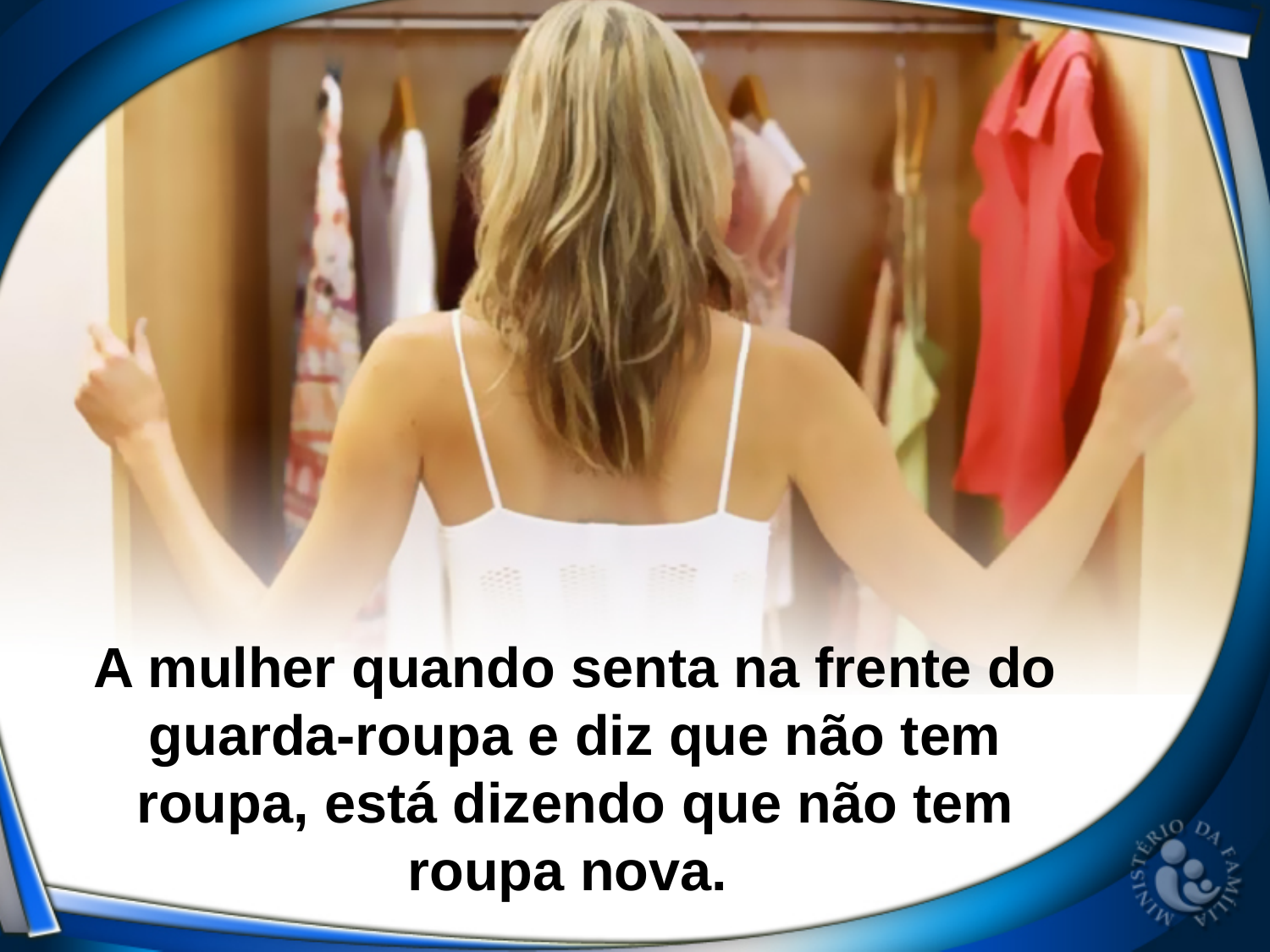

A mulher quando senta na frente do guarda-roupa e diz que não tem roupa, está dizendo que não tem roupa nova.